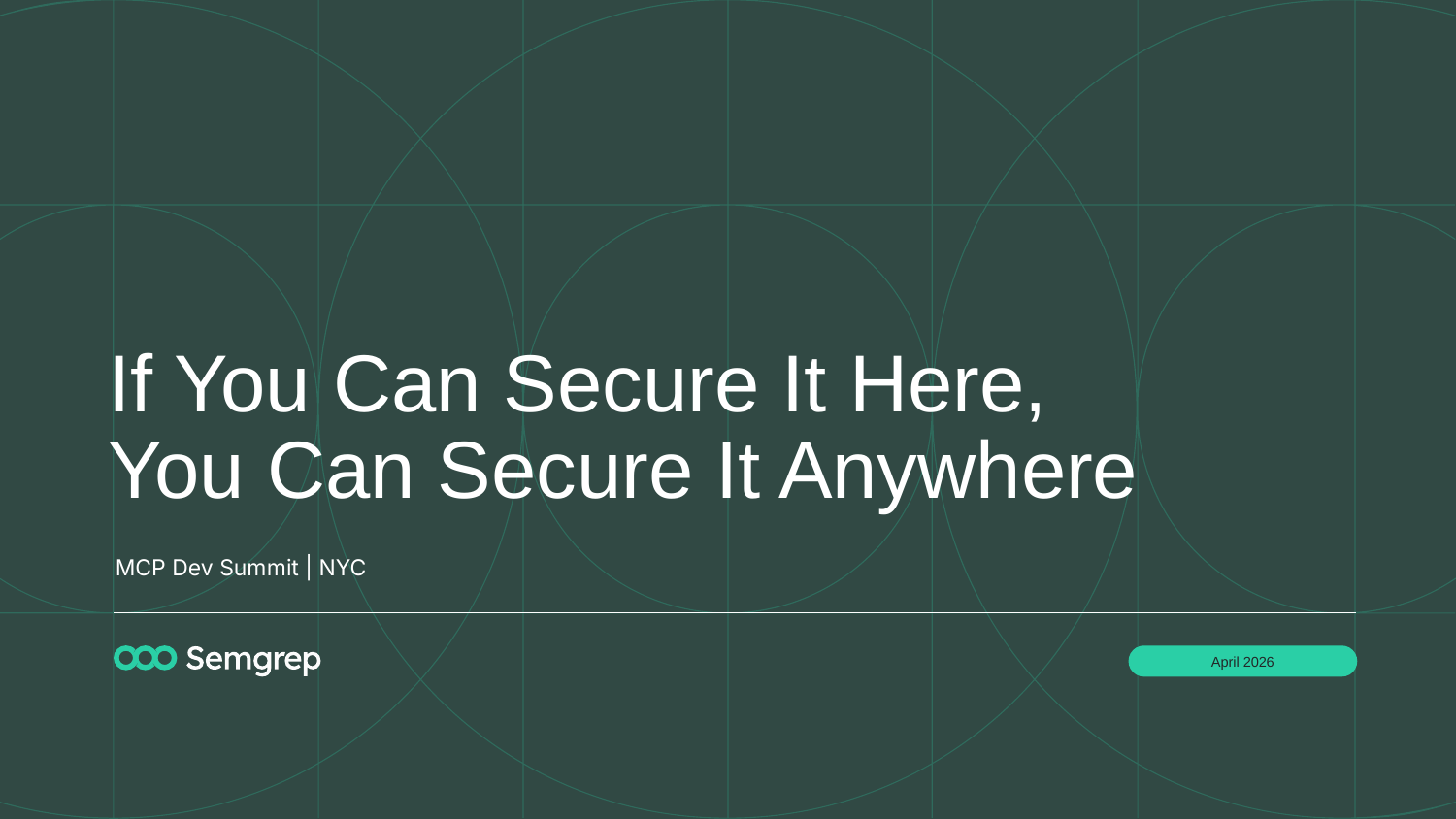

# If You Can Secure It Here,
You Can Secure It Anywhere
MCP Dev Summit | NYC
April 2026